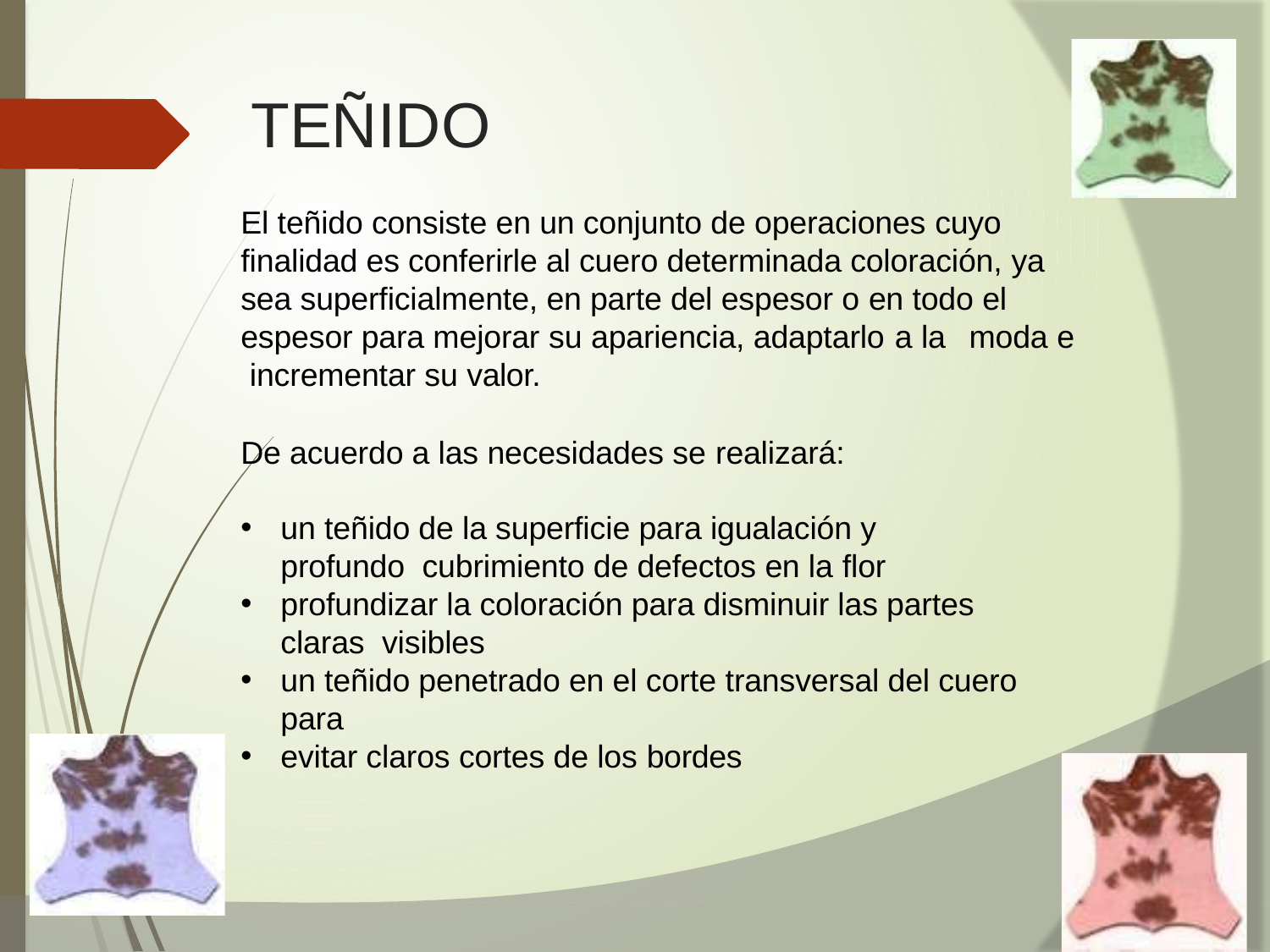

# TEÑIDO
El teñido consiste en un conjunto de operaciones cuyo  finalidad es conferirle al cuero determinada coloración, ya  sea superficialmente, en parte del espesor o en todo el  espesor para mejorar su apariencia, adaptarlo a la	moda e  incrementar su valor.

De acuerdo a las necesidades se realizará:

un teñido de la superficie para igualación y profundo  cubrimiento de defectos en la flor
profundizar la coloración para disminuir las partes claras  visibles
un teñido penetrado en el corte transversal del cuero para
evitar claros cortes de los bordes